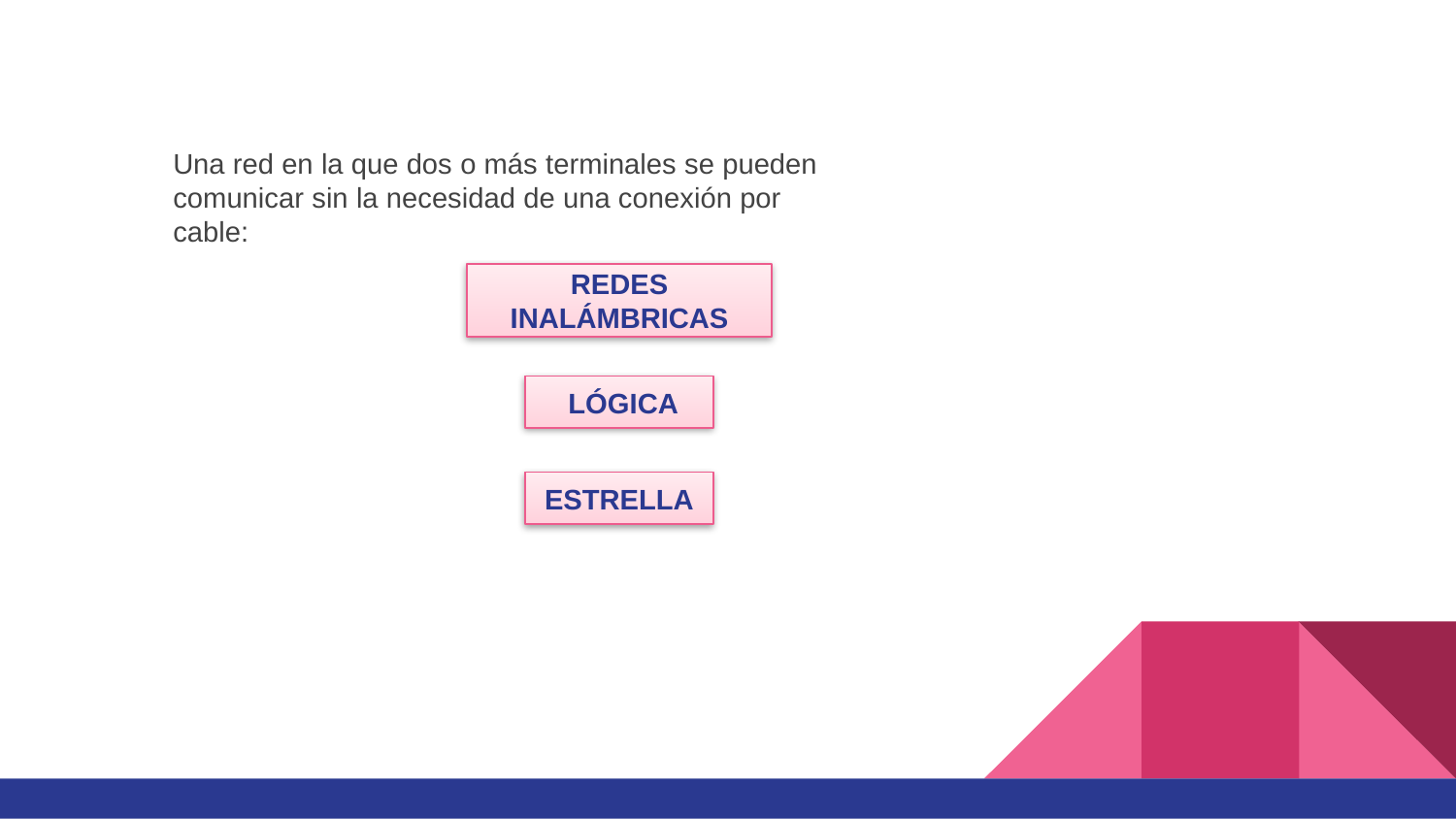

Una red en la que dos o más terminales se pueden comunicar sin la necesidad de una conexión por cable:
REDES INALÁMBRICAS
 LÓGICA
ESTRELLA